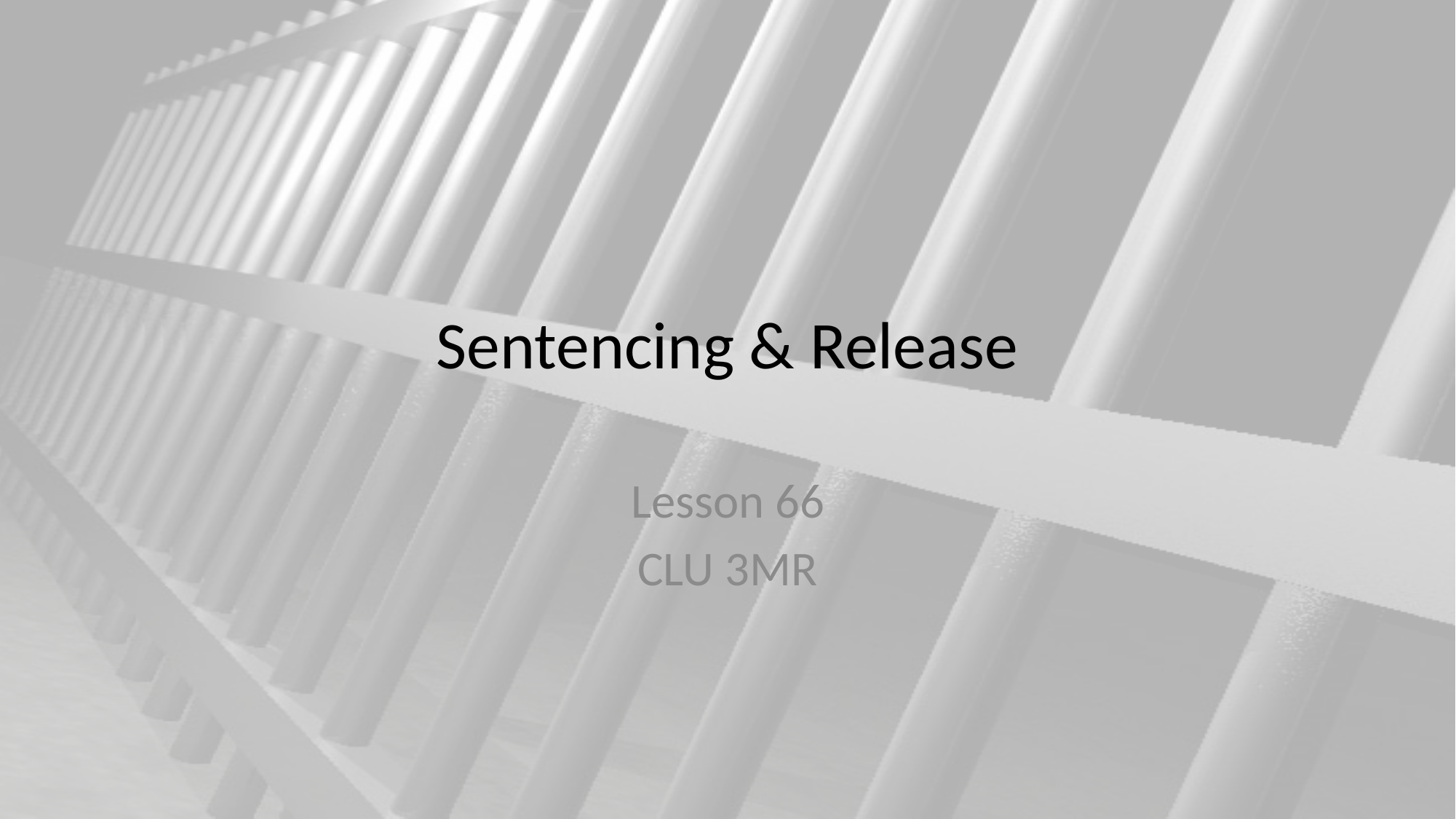

# Sentencing & Release
Lesson 66
CLU 3MR